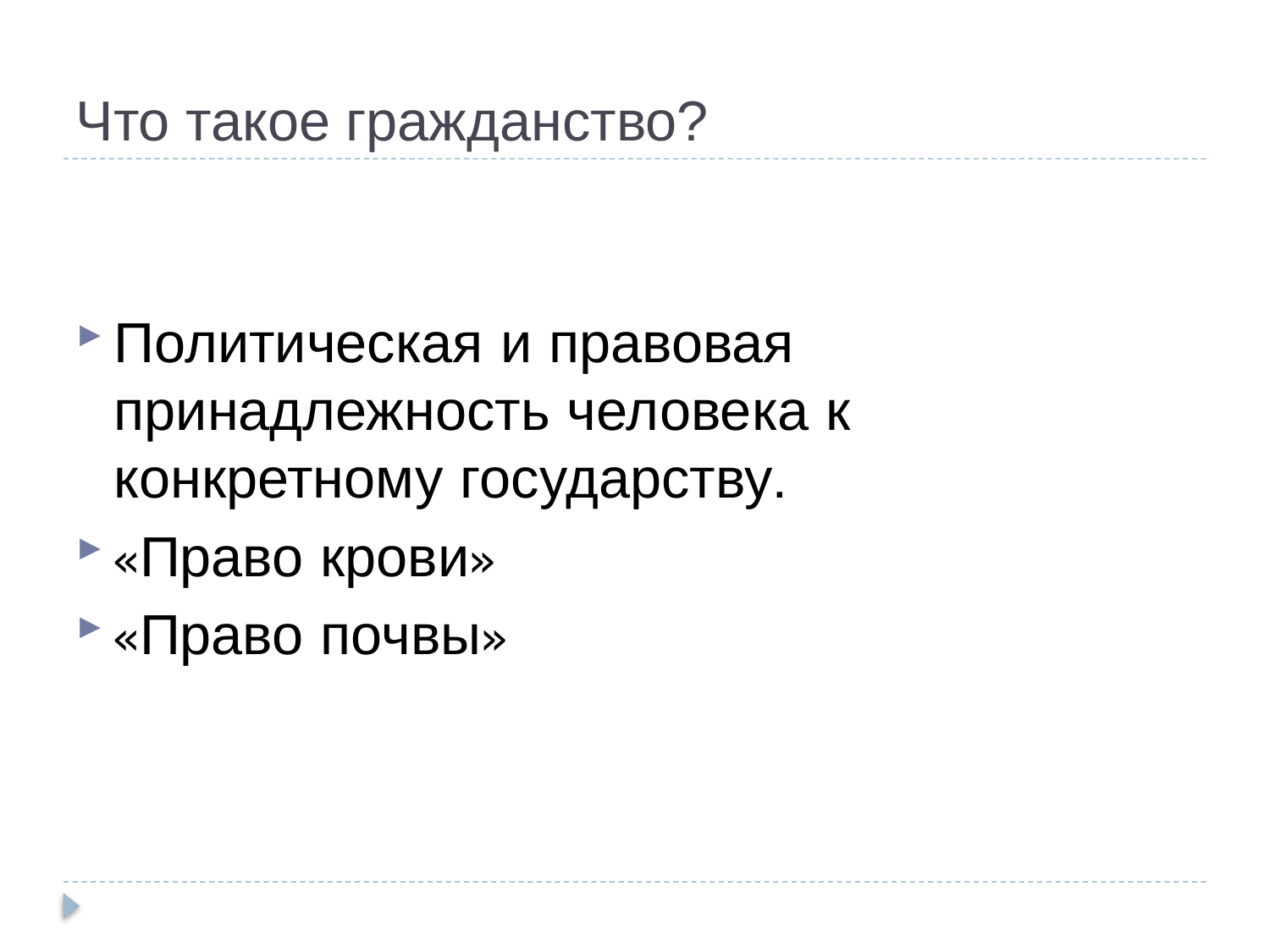

# Что такое гражданство?

Политическая и правовая принадлежность человека к конкретному государству.
«Право крови»
«Право почвы»